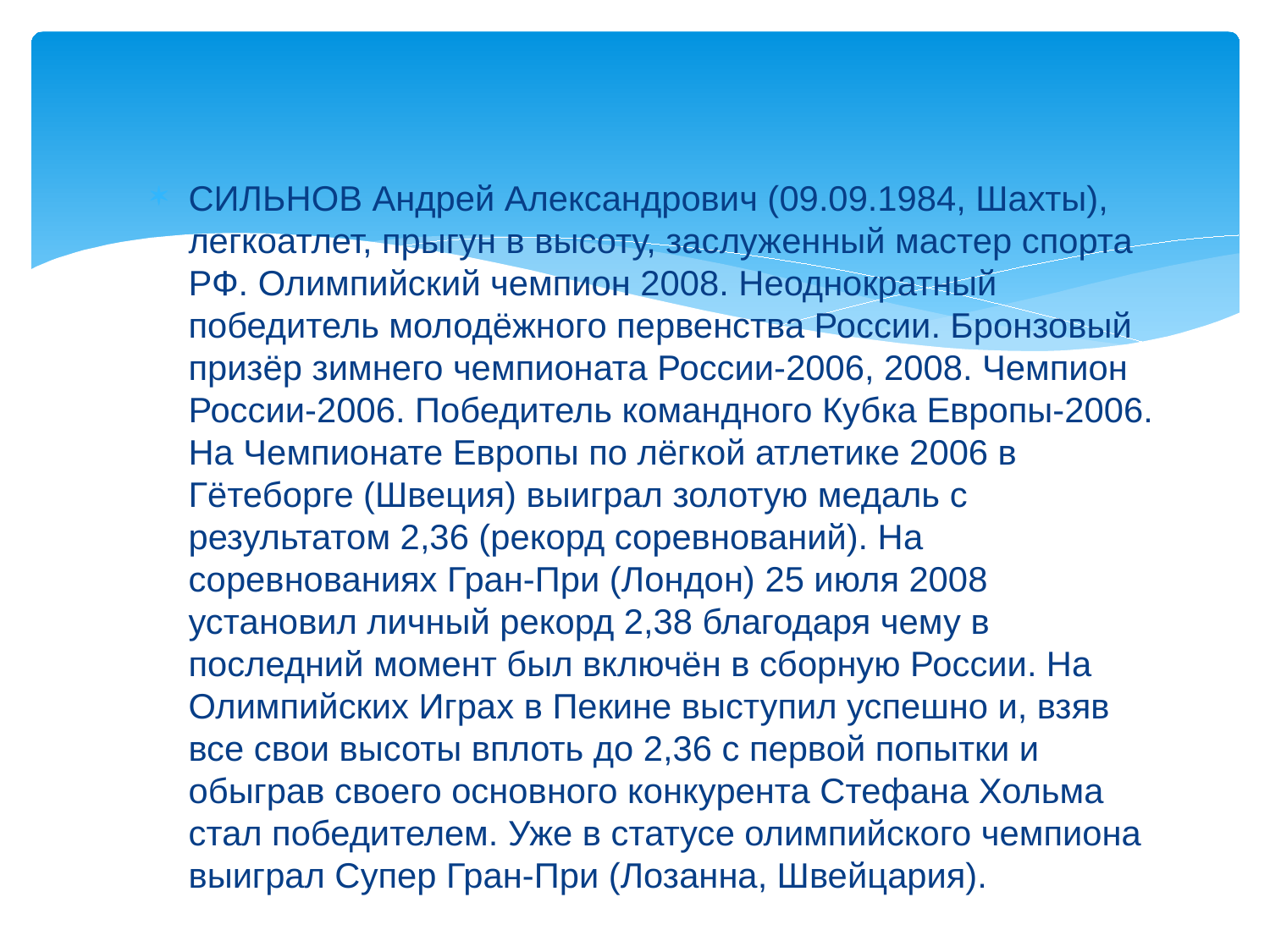

СИЛЬНОВ Андрей Александрович (09.09.1984, Шахты), легкоатлет, прыгун в высоту, заслуженный мастер спорта РФ. Олимпийский чемпион 2008. Неоднократный победитель молодёжного первенства России. Бронзовый призёр зимнего чемпионата России-2006, 2008. Чемпион России-2006. Победитель командного Кубка Европы-2006. На Чемпионате Европы по лёгкой атлетике 2006 в Гётеборге (Швеция) выиграл золотую медаль с результатом 2,36 (рекорд соревнований). На соревнованиях Гран-При (Лондон) 25 июля 2008 установил личный рекорд 2,38 благодаря чему в последний момент был включён в сборную России. На Олимпийских Играх в Пекине выступил успешно и, взяв все свои высоты вплоть до 2,36 с первой попытки и обыграв своего основного конкурента Стефана Хольма стал победителем. Уже в статусе олимпийского чемпиона выиграл Супер Гран-При (Лозанна, Швейцария).